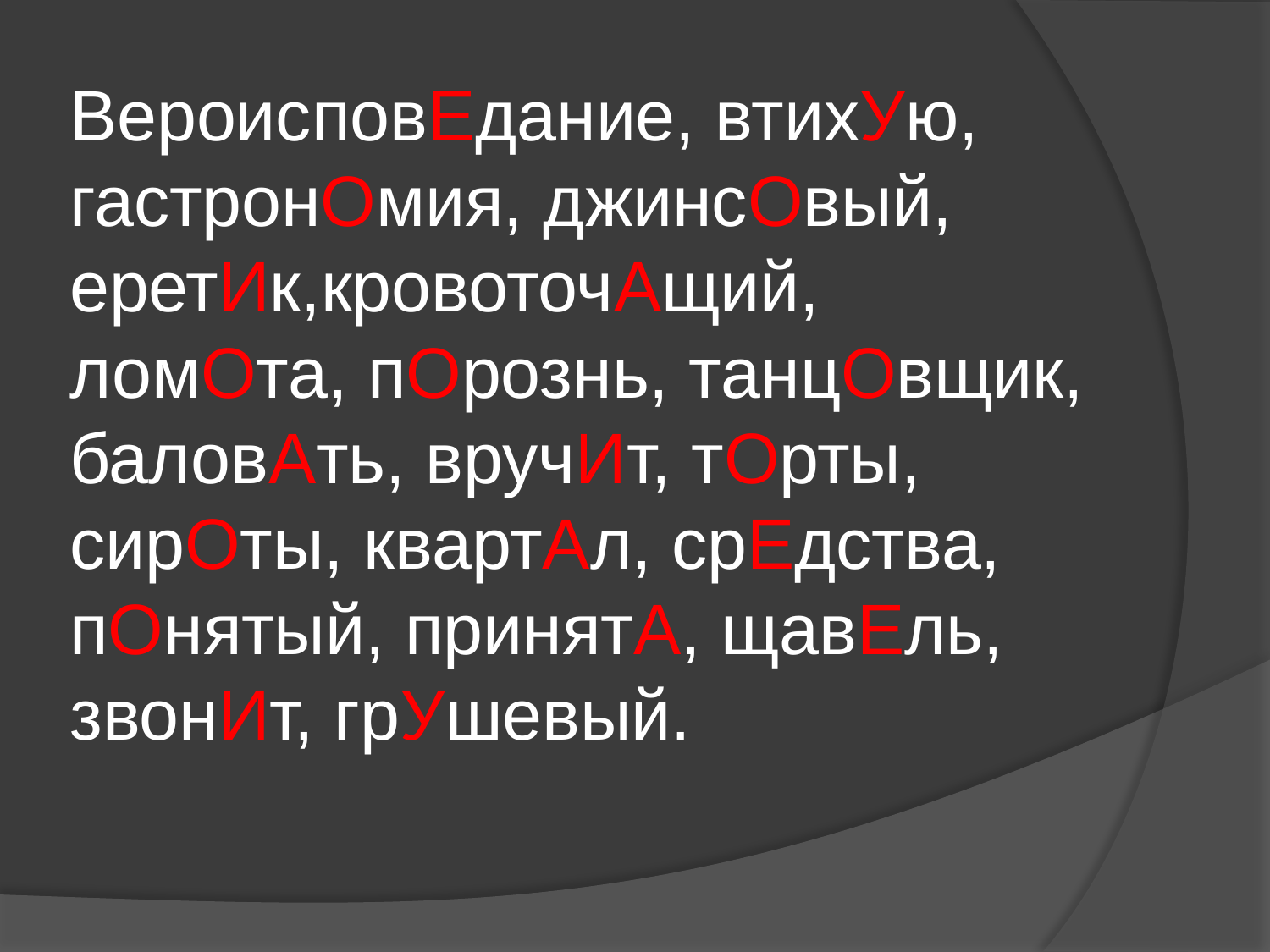

# ВероисповЕдание, втихУю, гастронОмия, джинсОвый, еретИк,кровоточАщий, ломОта, пОрознь, танцОвщик, баловАть, вручИт, тОрты, сирОты, квартАл, срЕдства, пОнятый, принятА, щавЕль, звонИт, грУшевый.